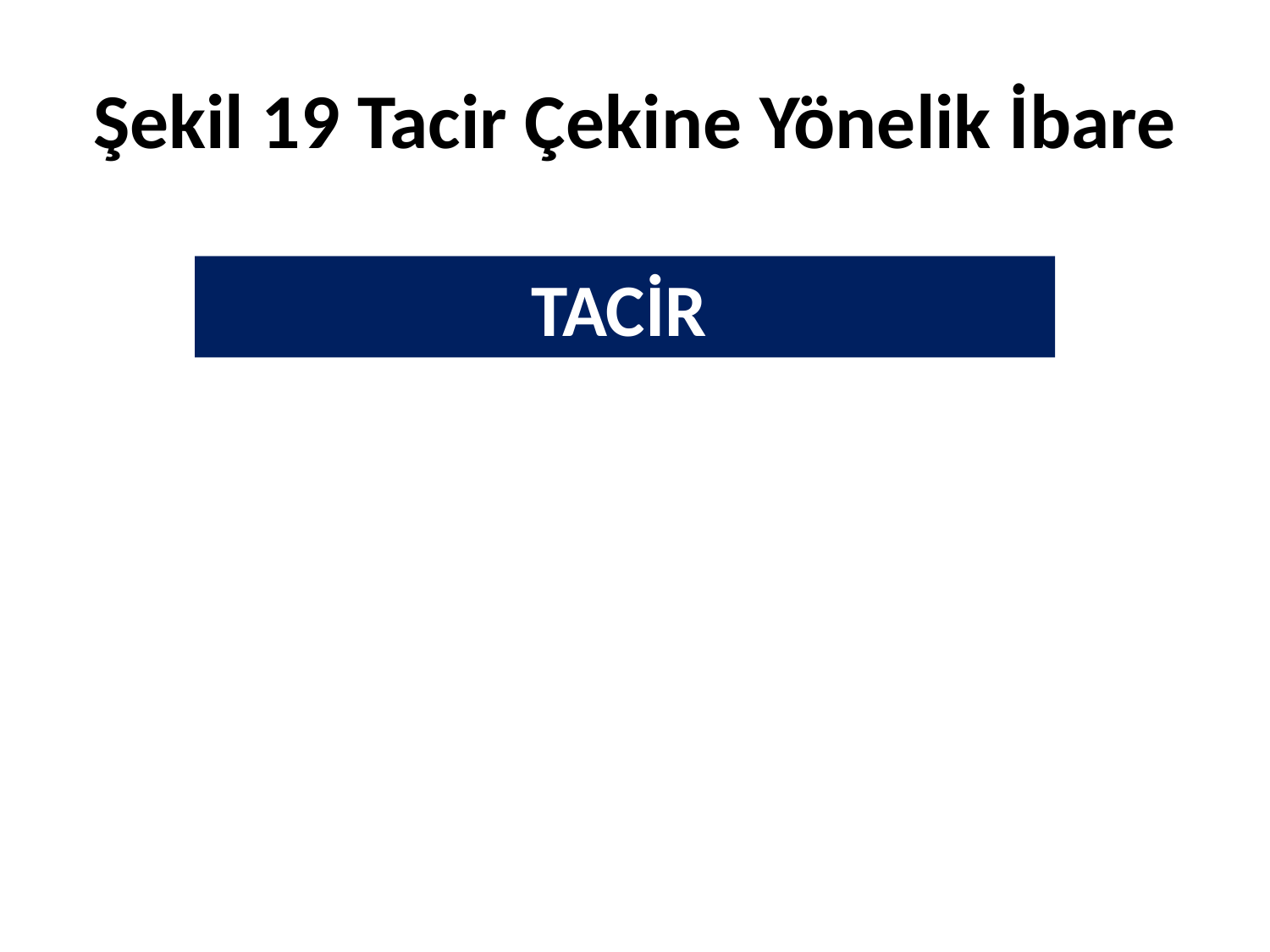

# Şekil 19 Tacir Çekine Yönelik İbare
                                             TACİR